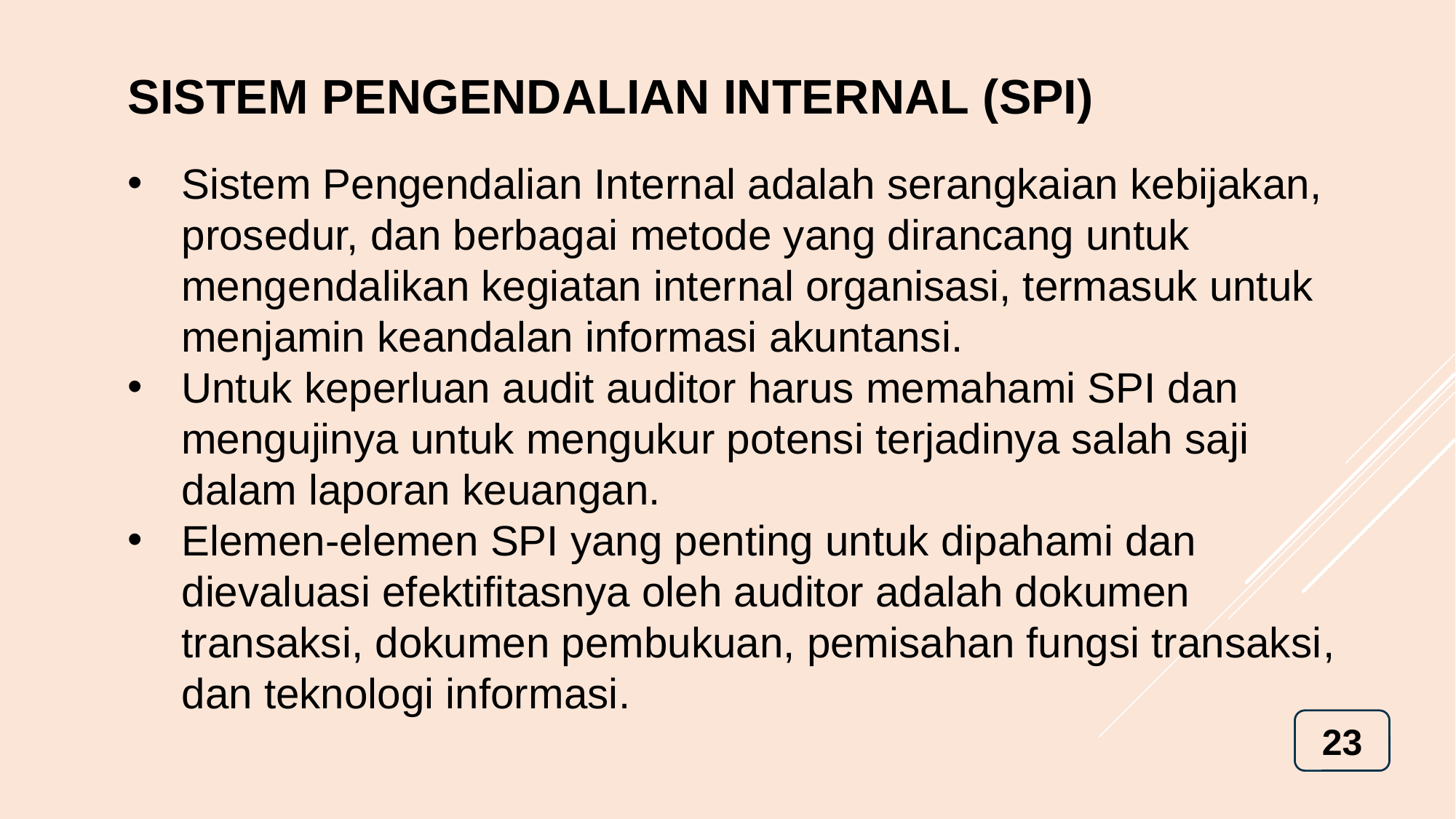

# SISTEM PENGENDALIAN INTERNAL (SPI)
Sistem Pengendalian Internal adalah serangkaian kebijakan, prosedur, dan berbagai metode yang dirancang untuk mengendalikan kegiatan internal organisasi, termasuk untuk menjamin keandalan informasi akuntansi.
Untuk keperluan audit auditor harus memahami SPI dan mengujinya untuk mengukur potensi terjadinya salah saji dalam laporan keuangan.
Elemen-elemen SPI yang penting untuk dipahami dan dievaluasi efektifitasnya oleh auditor adalah dokumen transaksi, dokumen pembukuan, pemisahan fungsi transaksi, dan teknologi informasi.